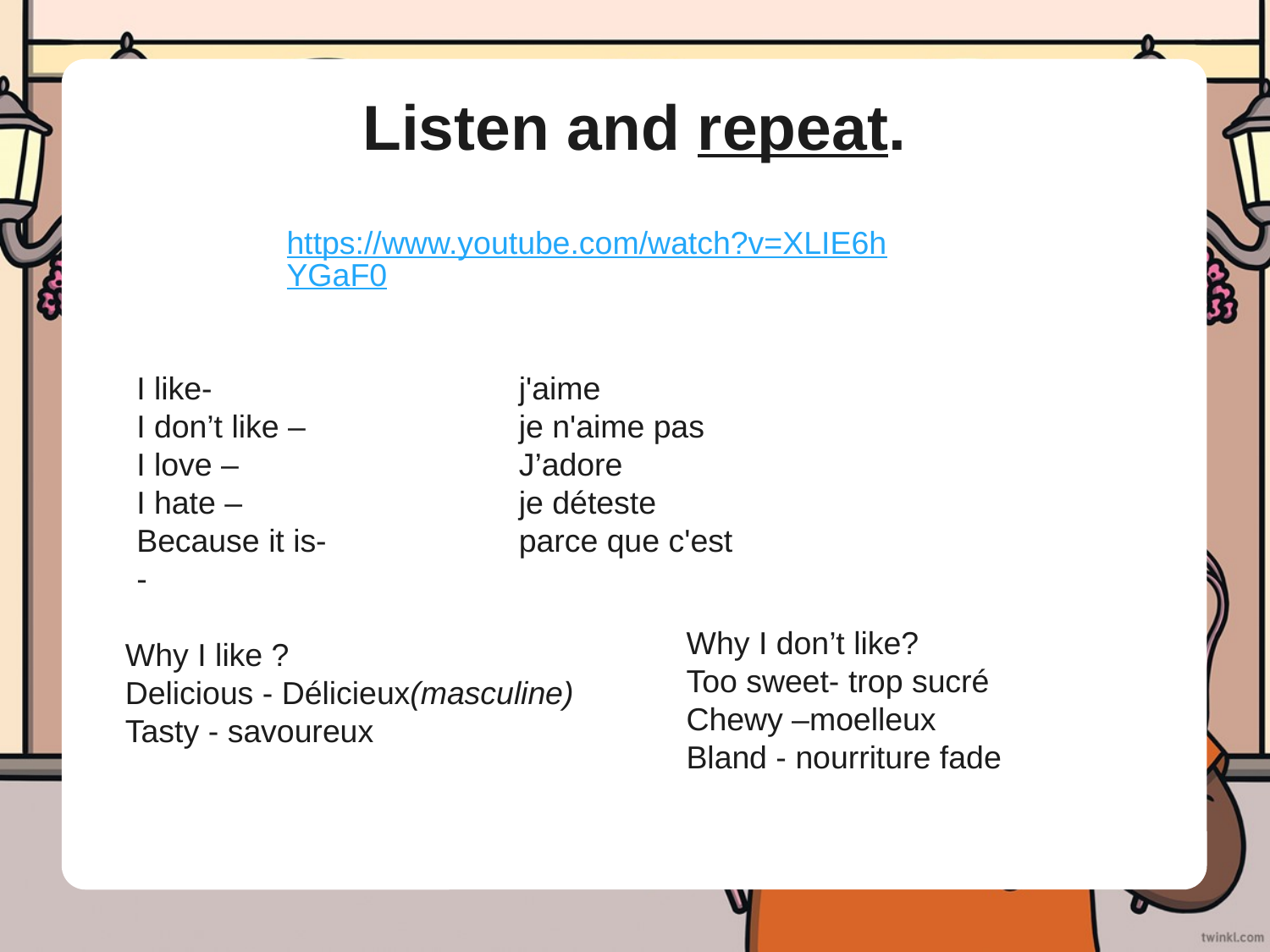

# Listen and repeat.
https://www.youtube.com/watch?v=XLIE6hYGaF0

I like-
I don’t like –
I love –
I hate –
Because it is- -
j'aime
je n'aime pas
J’adore
je déteste
parce que c'est
Why I don’t like?
Too sweet- trop sucré
Chewy –moelleux
Bland - nourriture fade
Why I like ?
Delicious - Délicieux(masculine)
Tasty - savoureux